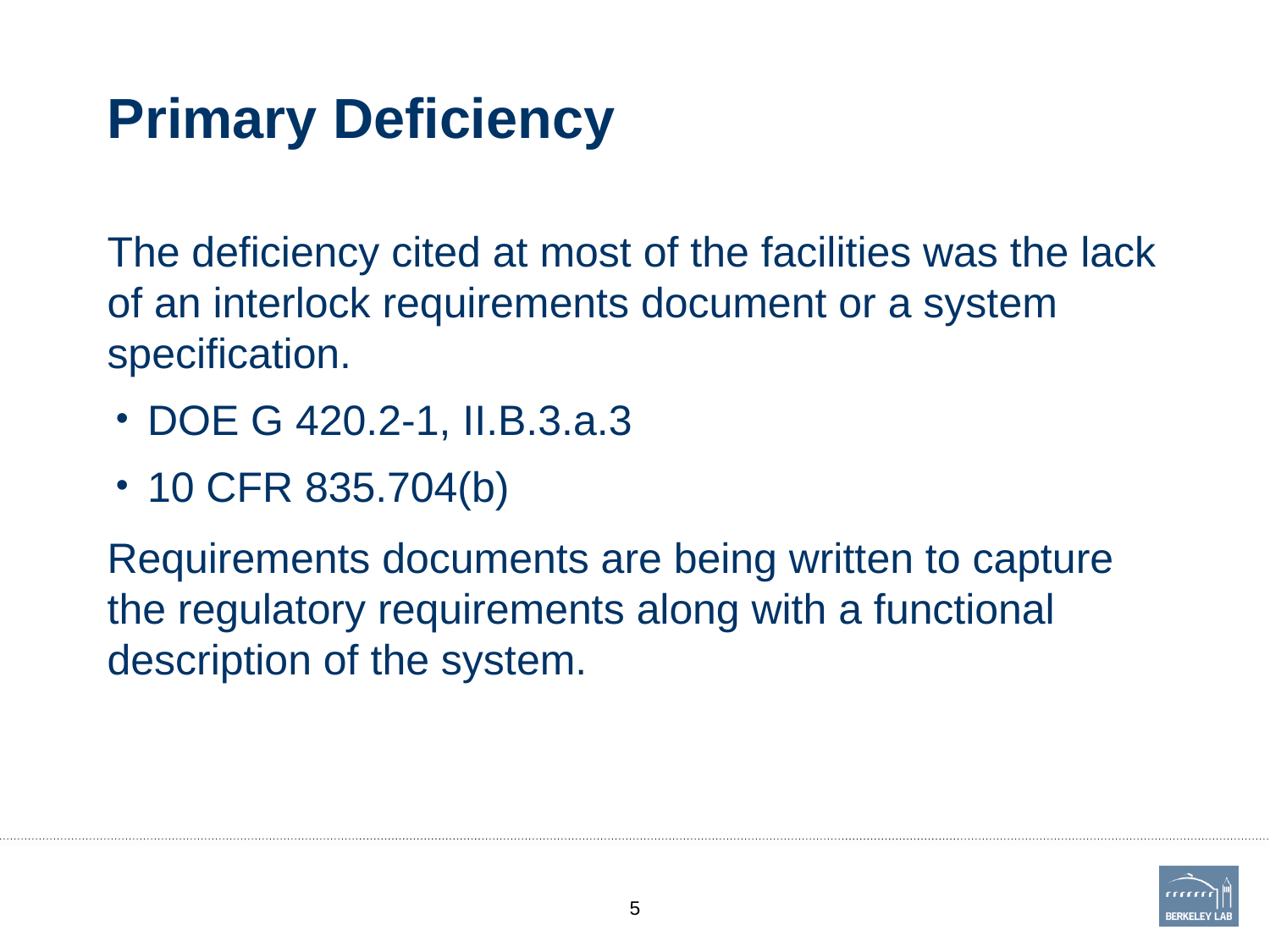

# Primary Deficiency
The deficiency cited at most of the facilities was the lack of an interlock requirements document or a system specification.
DOE G 420.2-1, II.B.3.a.3
10 CFR 835.704(b)
Requirements documents are being written to capture the regulatory requirements along with a functional description of the system.
5